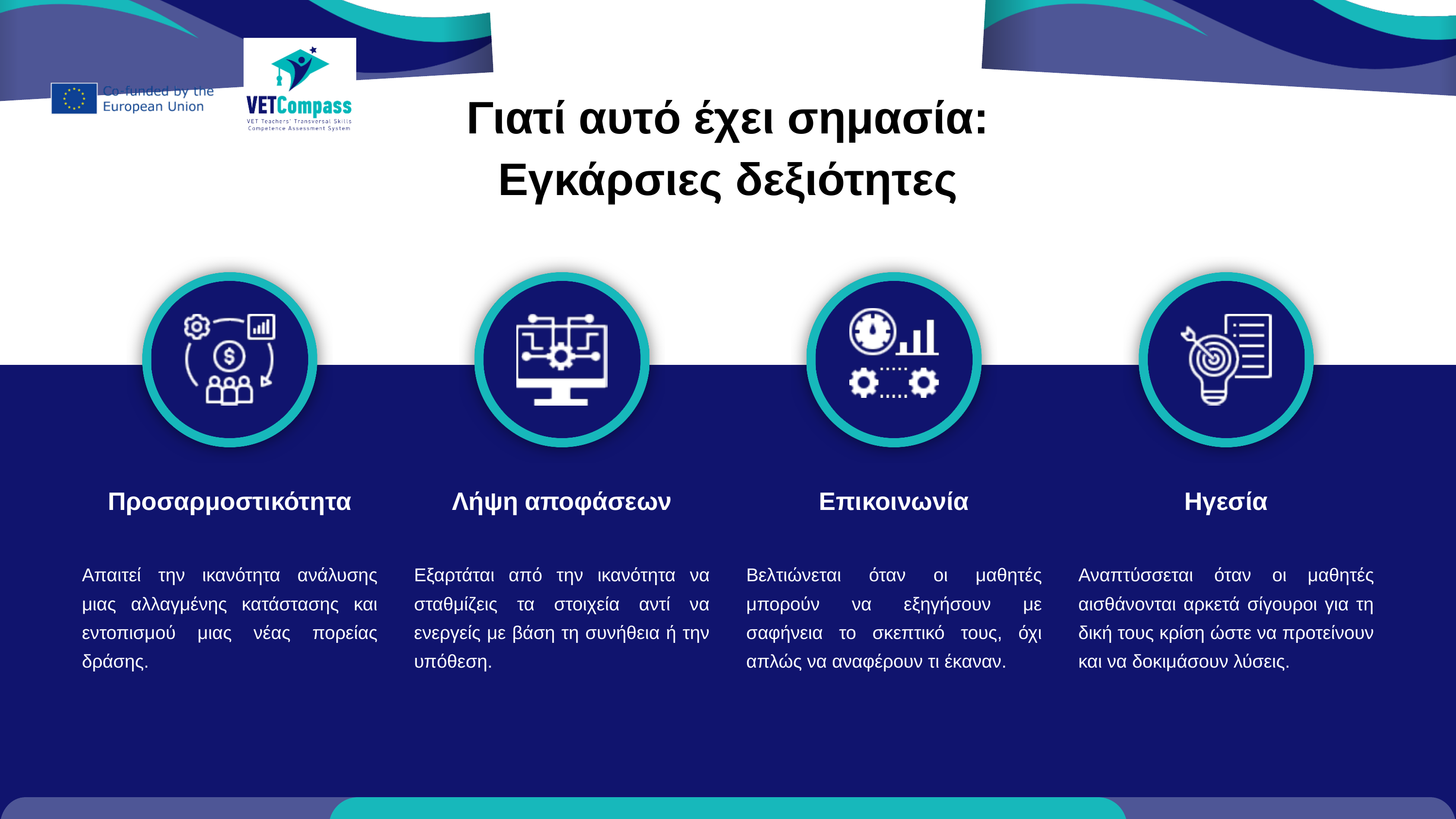

Γιατί αυτό έχει σημασία: Εγκάρσιες δεξιότητες

Προσαρμοστικότητα
Λήψη αποφάσεων
Επικοινωνία
Ηγεσία
Απαιτεί την ικανότητα ανάλυσης μιας αλλαγμένης κατάστασης και εντοπισμού μιας νέας πορείας δράσης.
Εξαρτάται από την ικανότητα να σταθμίζεις τα στοιχεία αντί να ενεργείς με βάση τη συνήθεια ή την υπόθεση.
Βελτιώνεται όταν οι μαθητές μπορούν να εξηγήσουν με σαφήνεια το σκεπτικό τους, όχι απλώς να αναφέρουν τι έκαναν.
Αναπτύσσεται όταν οι μαθητές αισθάνονται αρκετά σίγουροι για τη δική τους κρίση ώστε να προτείνουν και να δοκιμάσουν λύσεις.